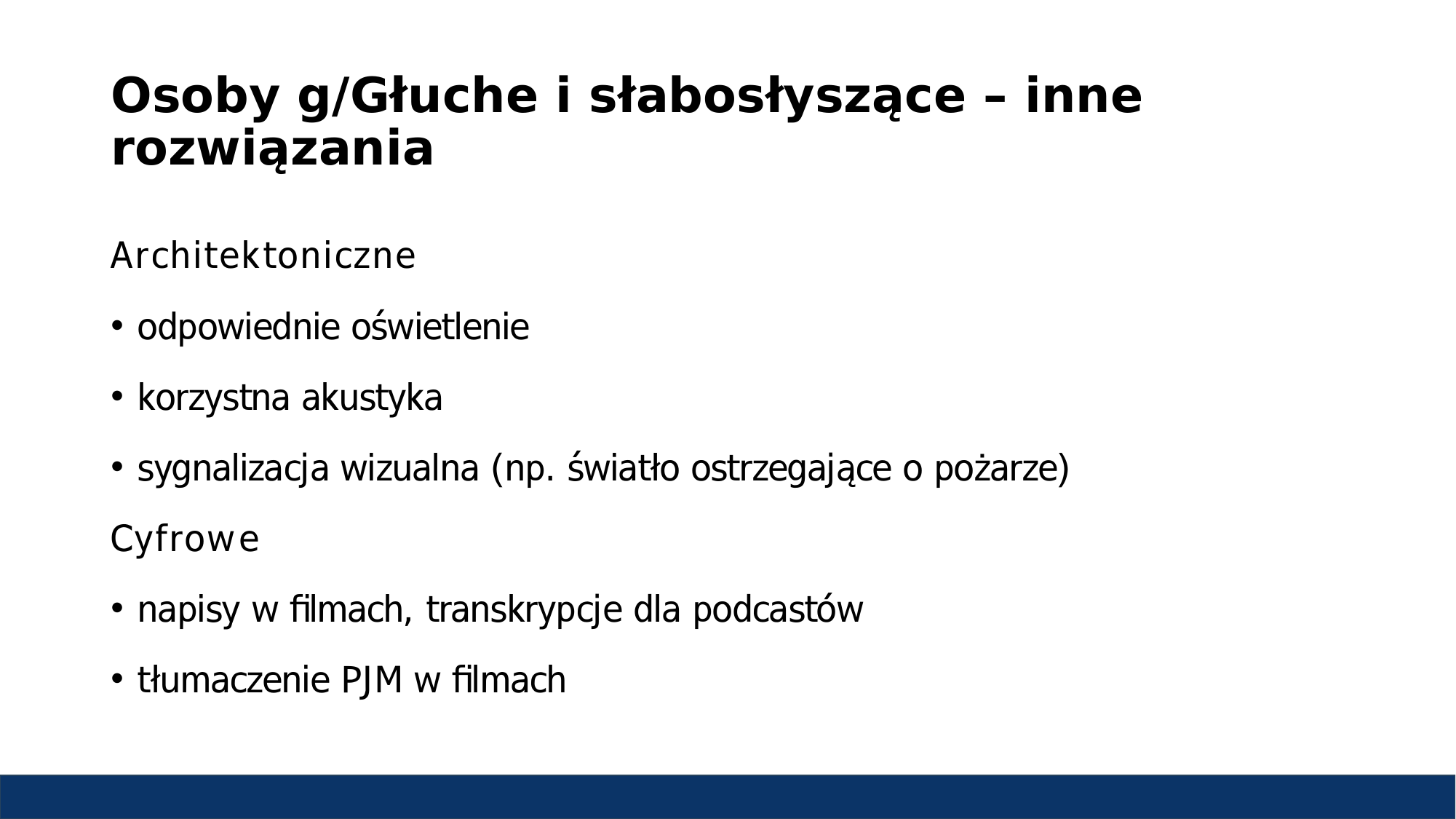

# Osoby g/Głuche i słabosłyszące – inne rozwiązania
Architektoniczne
odpowiednie oświetlenie
korzystna akustyka
sygnalizacja wizualna (np. światło ostrzegające o pożarze)
Cyfrowe
napisy w filmach, transkrypcje dla podcastów
tłumaczenie PJM w filmach